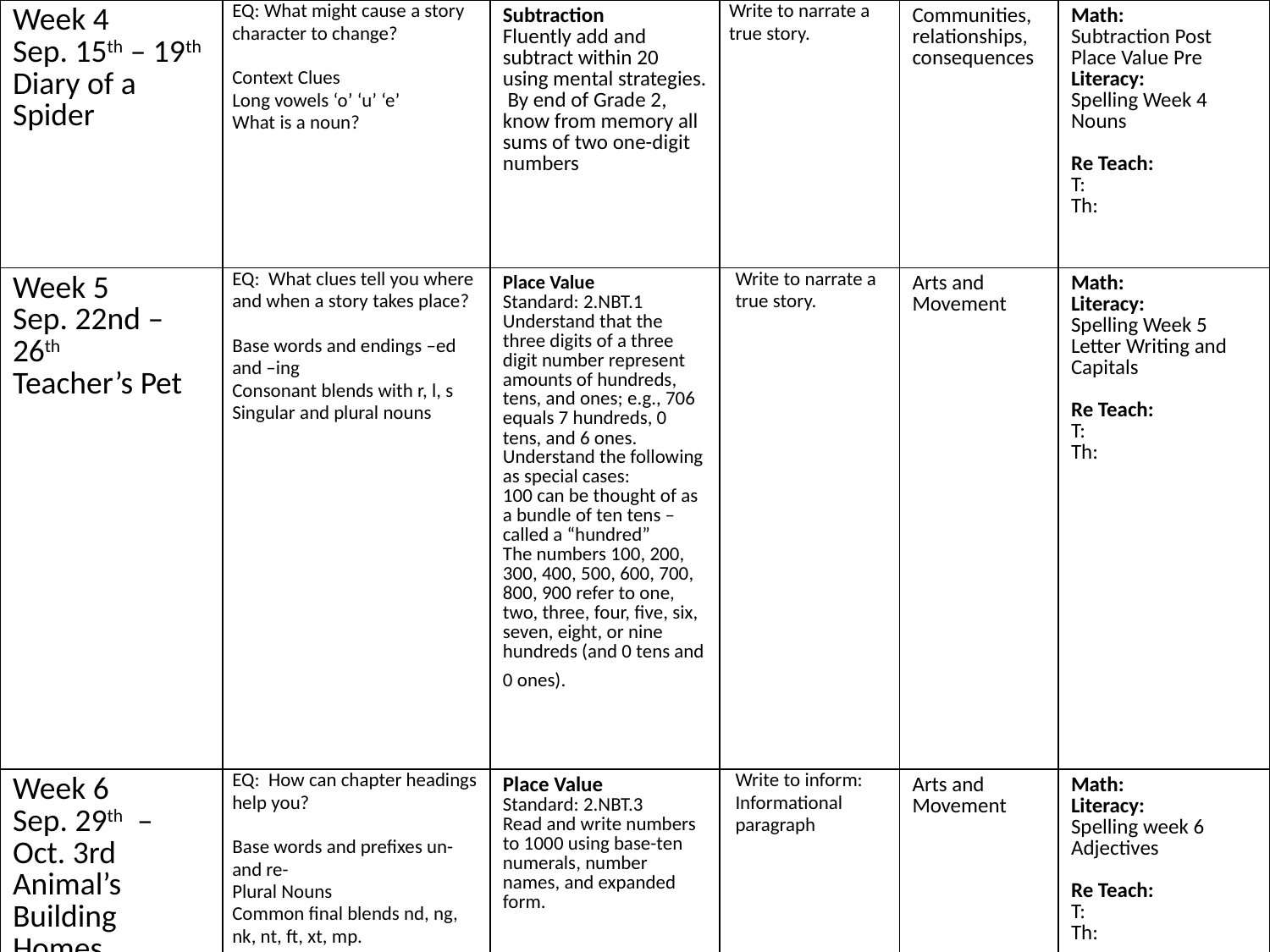

| Week 4 Sep. 15th – 19th Diary of a Spider | EQ: What might cause a story character to change? Context Clues Long vowels ‘o’ ‘u’ ‘e’ What is a noun? | Subtraction Fluently add and subtract within 20 using mental strategies. By end of Grade 2, know from memory all sums of two one-digit numbers | Write to narrate a true story. | Communities, relationships, consequences | Math: Subtraction Post Place Value Pre Literacy: Spelling Week 4 Nouns Re Teach: T: Th: |
| --- | --- | --- | --- | --- | --- |
| Week 5 Sep. 22nd – 26th Teacher’s Pet | EQ: What clues tell you where and when a story takes place? Base words and endings –ed and –ing Consonant blends with r, l, s Singular and plural nouns | Place Value Standard: 2.NBT.1 Understand that the three digits of a three digit number represent amounts of hundreds, tens, and ones; e.g., 706 equals 7 hundreds, 0 tens, and 6 ones. Understand the following as special cases: 100 can be thought of as a bundle of ten tens – called a “hundred” The numbers 100, 200, 300, 400, 500, 600, 700, 800, 900 refer to one, two, three, four, five, six, seven, eight, or nine hundreds (and 0 tens and 0 ones). | Write to narrate a true story. | Arts and Movement | Math: Literacy: Spelling Week 5 Letter Writing and Capitals Re Teach: T: Th: |
| Week 6 Sep. 29th – Oct. 3rd Animal’s Building Homes | EQ: How can chapter headings help you? Base words and prefixes un- and re- Plural Nouns Common final blends nd, ng, nk, nt, ft, xt, mp. | Place Value Standard: 2.NBT.3 Read and write numbers to 1000 using base-ten numerals, number names, and expanded form. | Write to inform: Informational paragraph | Arts and Movement | Math: Literacy: Spelling week 6 Adjectives Re Teach: T: Th: |